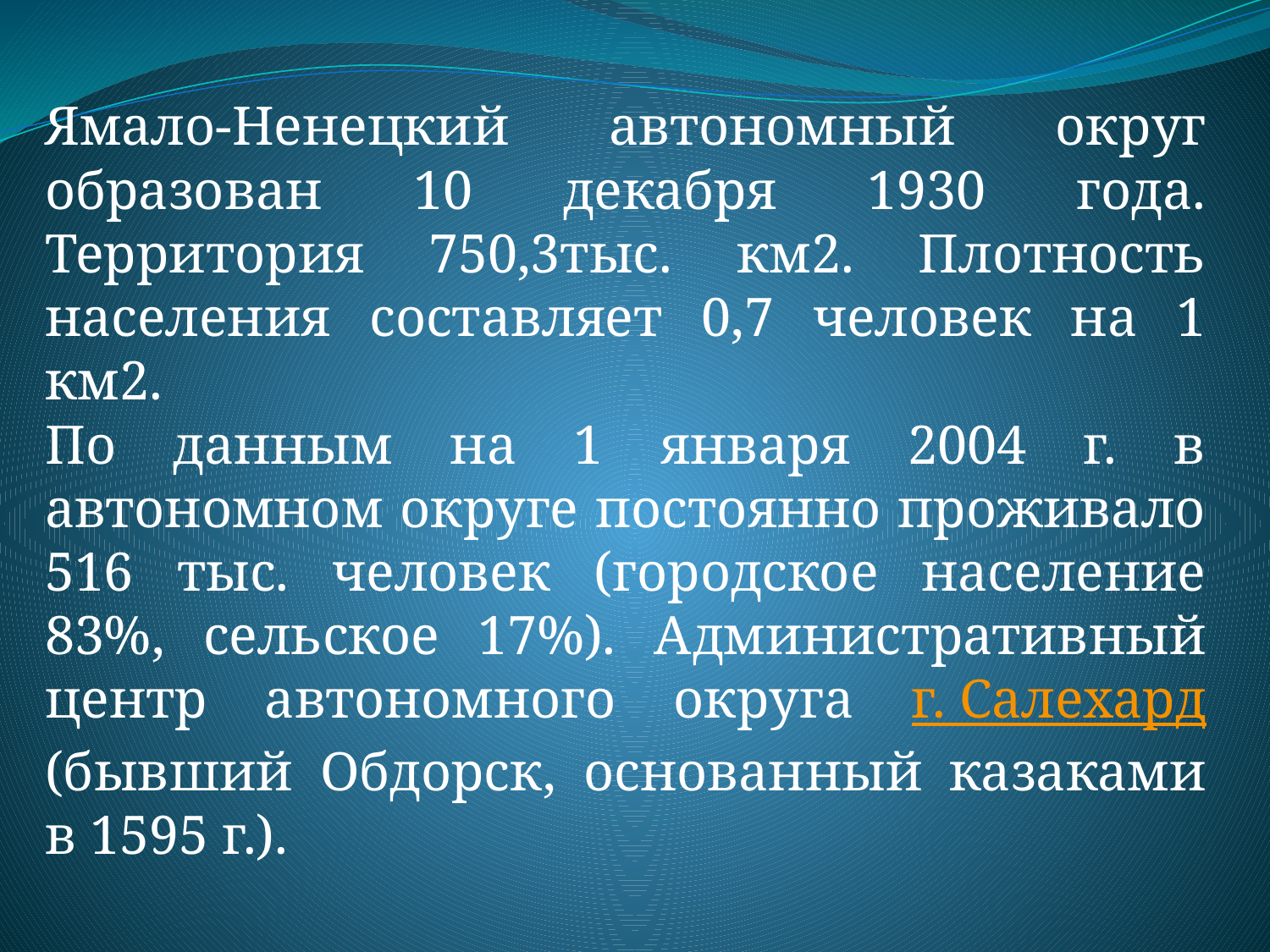

Ямало-Ненецкий автономный округ образован 10 декабря 1930 года. Территория 750,3тыс. км2. Плотность населения составляет 0,7 человек на 1 км2.
По данным на 1 января 2004 г. в автономном округе постоянно проживало 516 тыс. человек (городское население 83%, сельское 17%). Административный центр автономного округа г. Салехард (бывший Обдорск, основанный казаками в 1595 г.).